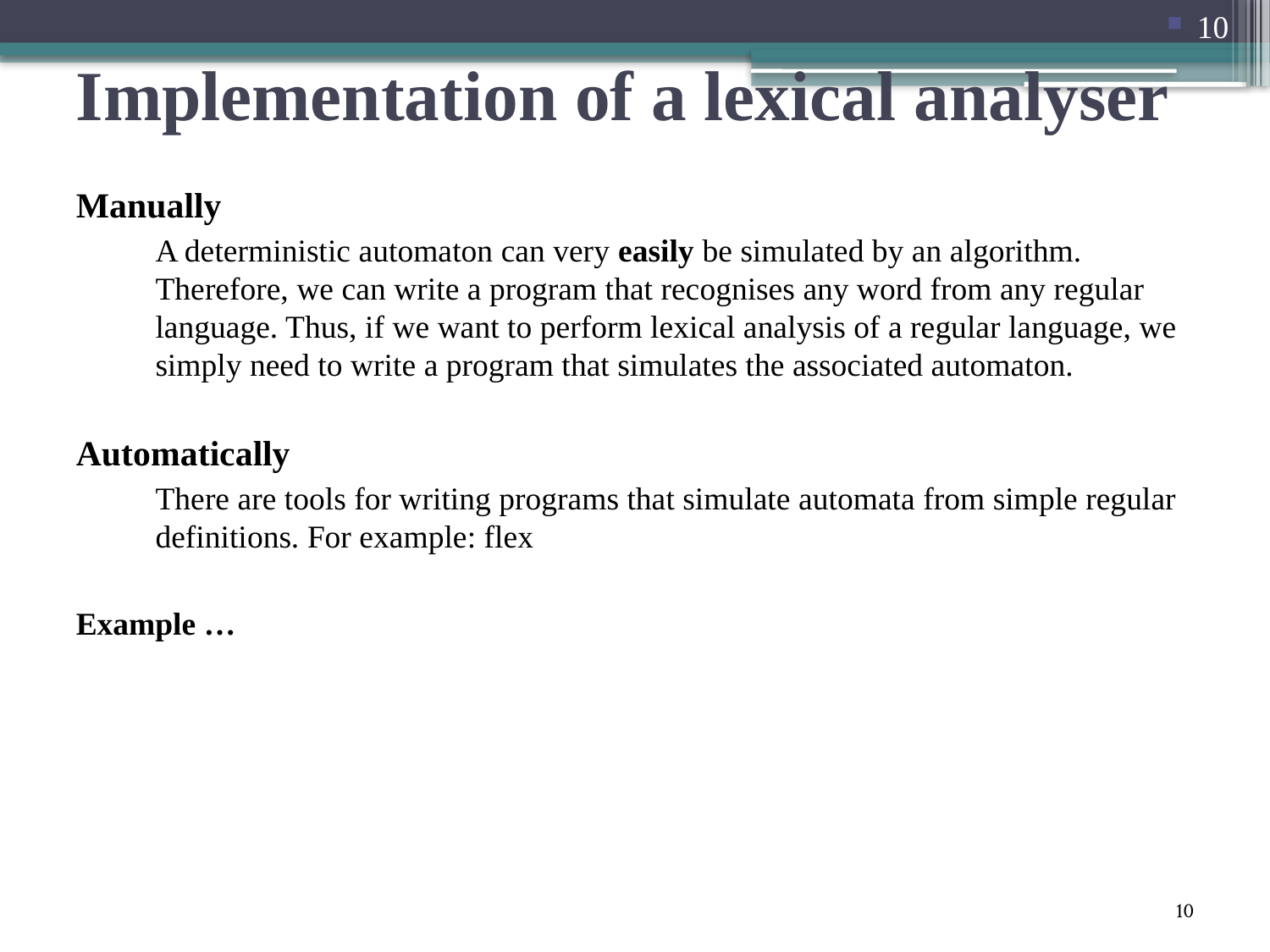

10
# Implementation of a lexical analyser
Manually
	A deterministic automaton can very easily be simulated by an algorithm. Therefore, we can write a program that recognises any word from any regular language. Thus, if we want to perform lexical analysis of a regular language, we simply need to write a program that simulates the associated automaton.

Automatically
	There are tools for writing programs that simulate automata from simple regular definitions. For example: flex

Example …
10